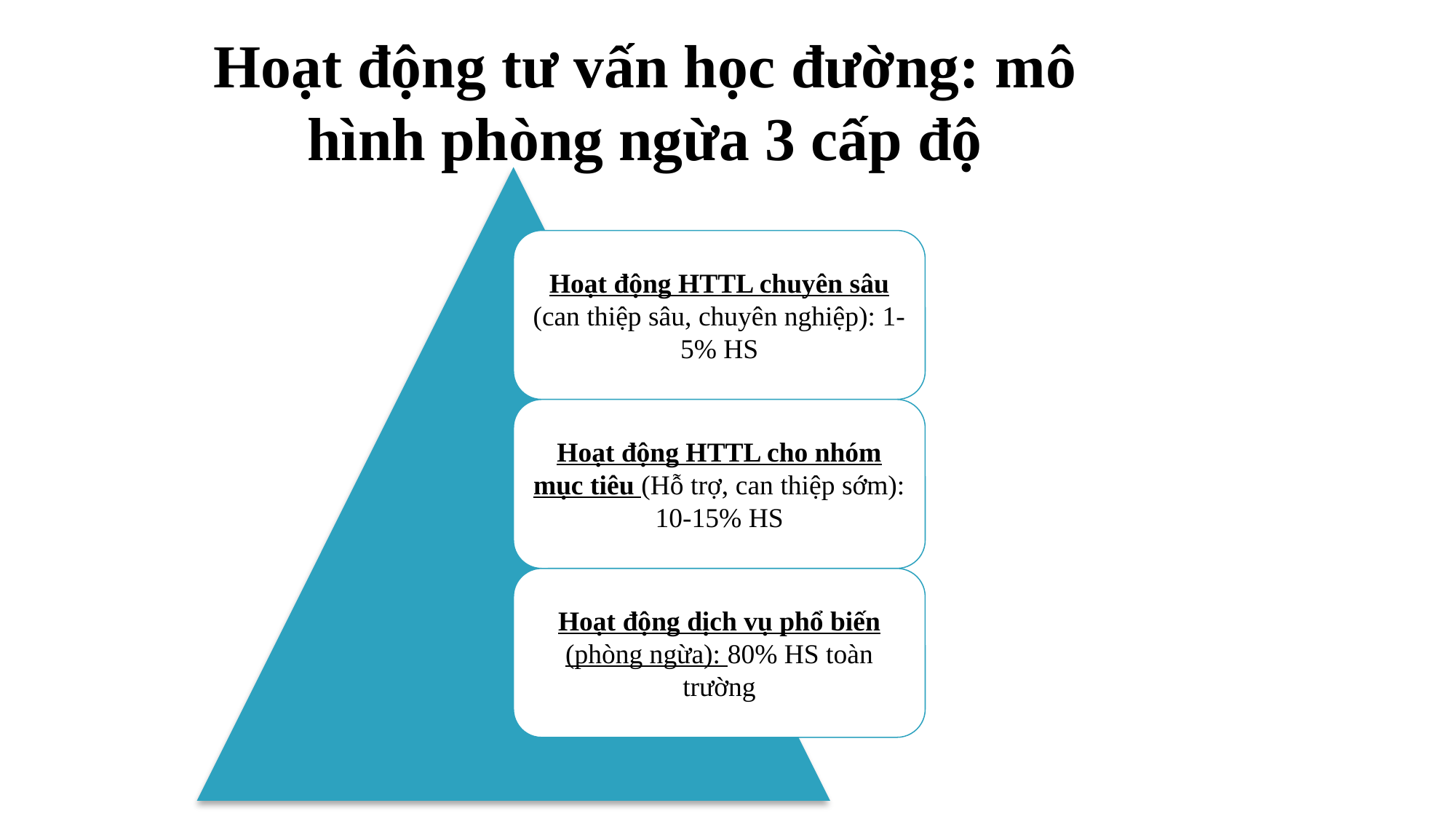

# Hoạt động tư vấn học đường: mô hình phòng ngừa 3 cấp độ
Hoạt động HTTL chuyên sâu (can thiệp sâu, chuyên nghiệp): 1-5% HS
Hoạt động HTTL cho nhóm mục tiêu (Hỗ trợ, can thiệp sớm): 10-15% HS
Hoạt động dịch vụ phổ biến (phòng ngừa): 80% HS toàn trường